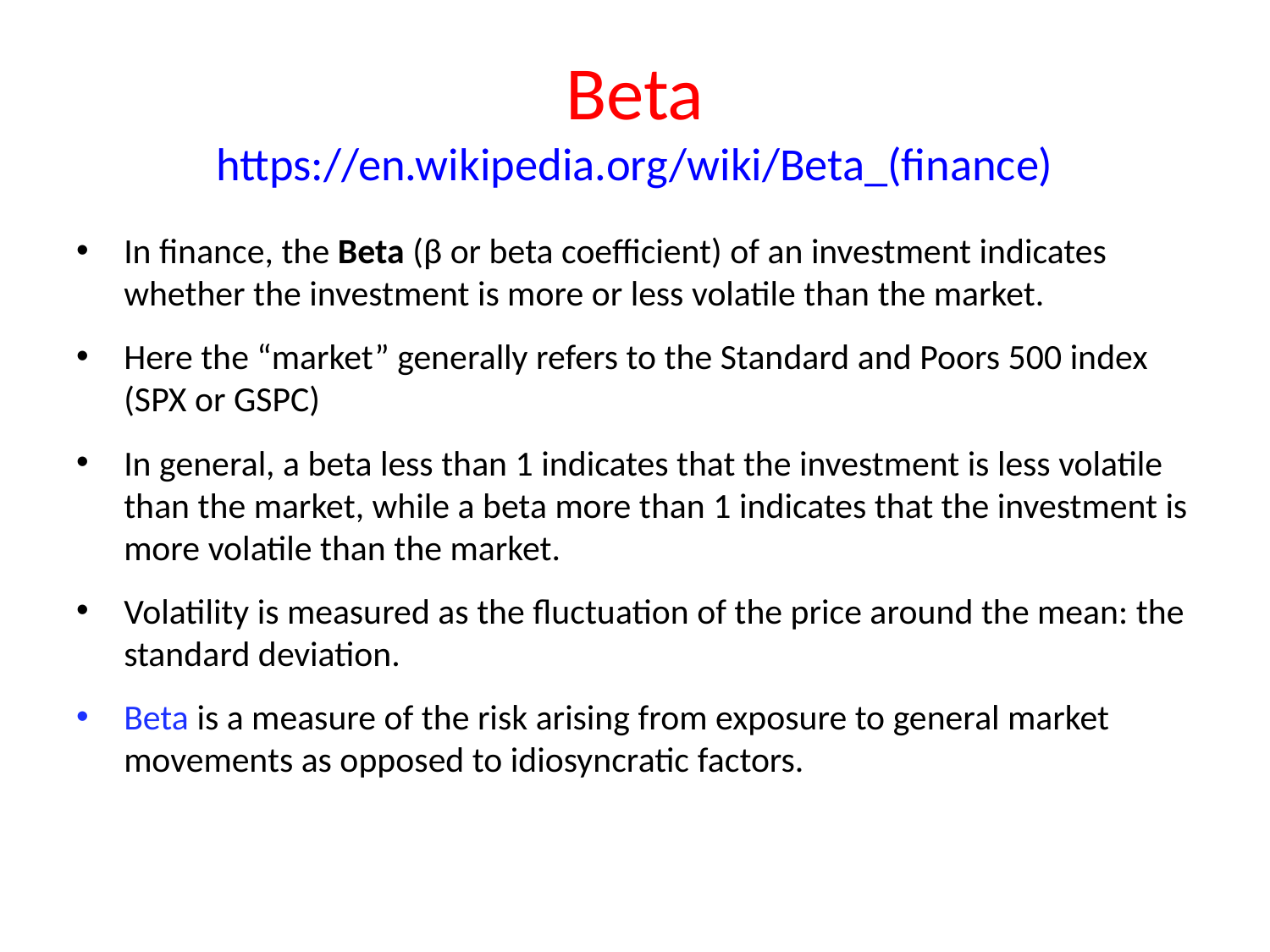

# Beta https://en.wikipedia.org/wiki/Beta_(finance)
In finance, the Beta (β or beta coefficient) of an investment indicates whether the investment is more or less volatile than the market.
Here the “market” generally refers to the Standard and Poors 500 index (SPX or GSPC)
In general, a beta less than 1 indicates that the investment is less volatile than the market, while a beta more than 1 indicates that the investment is more volatile than the market.
Volatility is measured as the fluctuation of the price around the mean: the standard deviation.
Beta is a measure of the risk arising from exposure to general market movements as opposed to idiosyncratic factors.